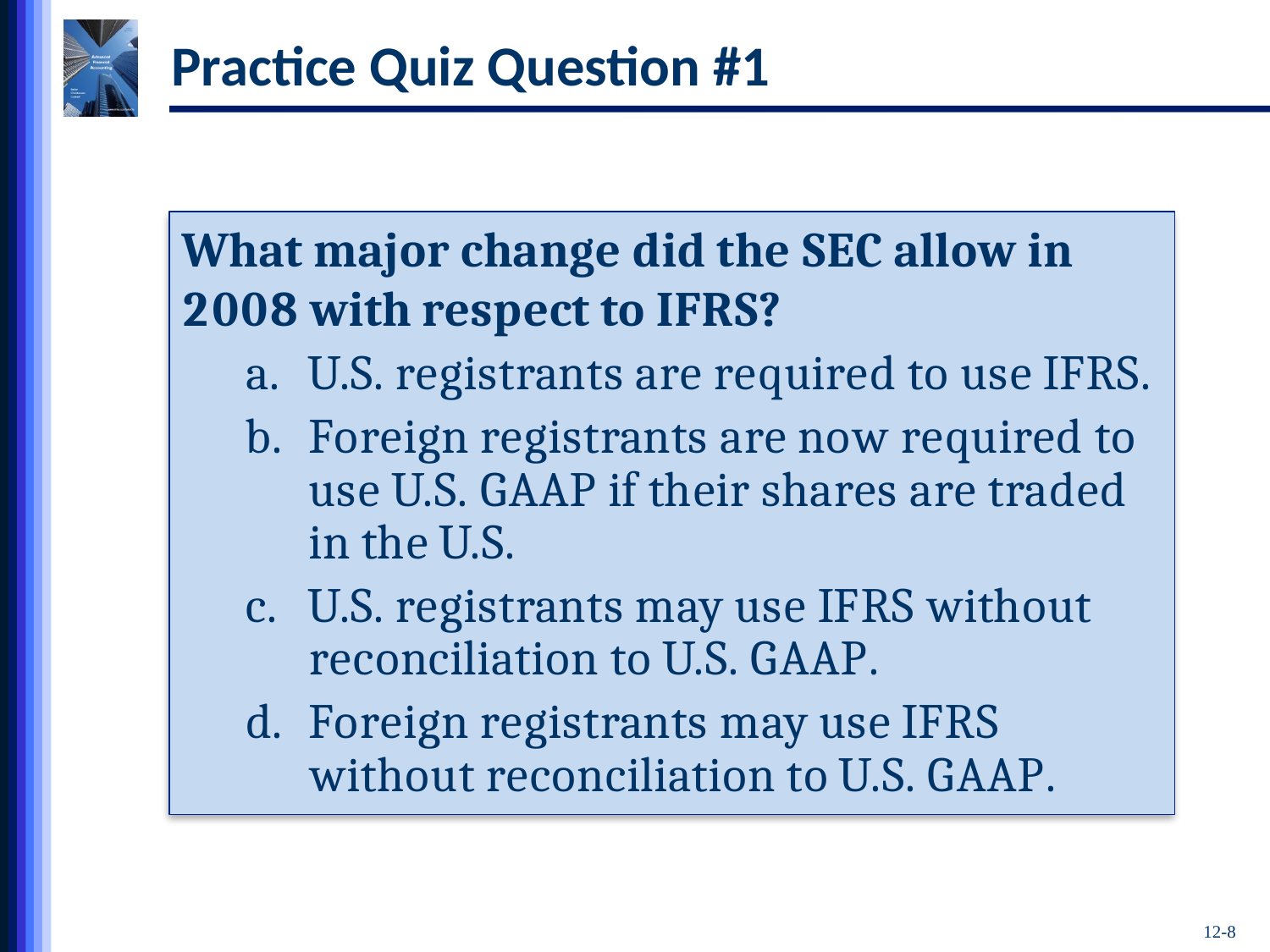

# Practice Quiz Question #1
What major change did the SEC allow in 2008 with respect to IFRS?
a.	U.S. registrants are required to use IFRS.
b.	Foreign registrants are now required to use U.S. GAAP if their shares are traded in the U.S.
c.	U.S. registrants may use IFRS without reconciliation to U.S. GAAP.
d.	Foreign registrants may use IFRS without reconciliation to U.S. GAAP.
12-8